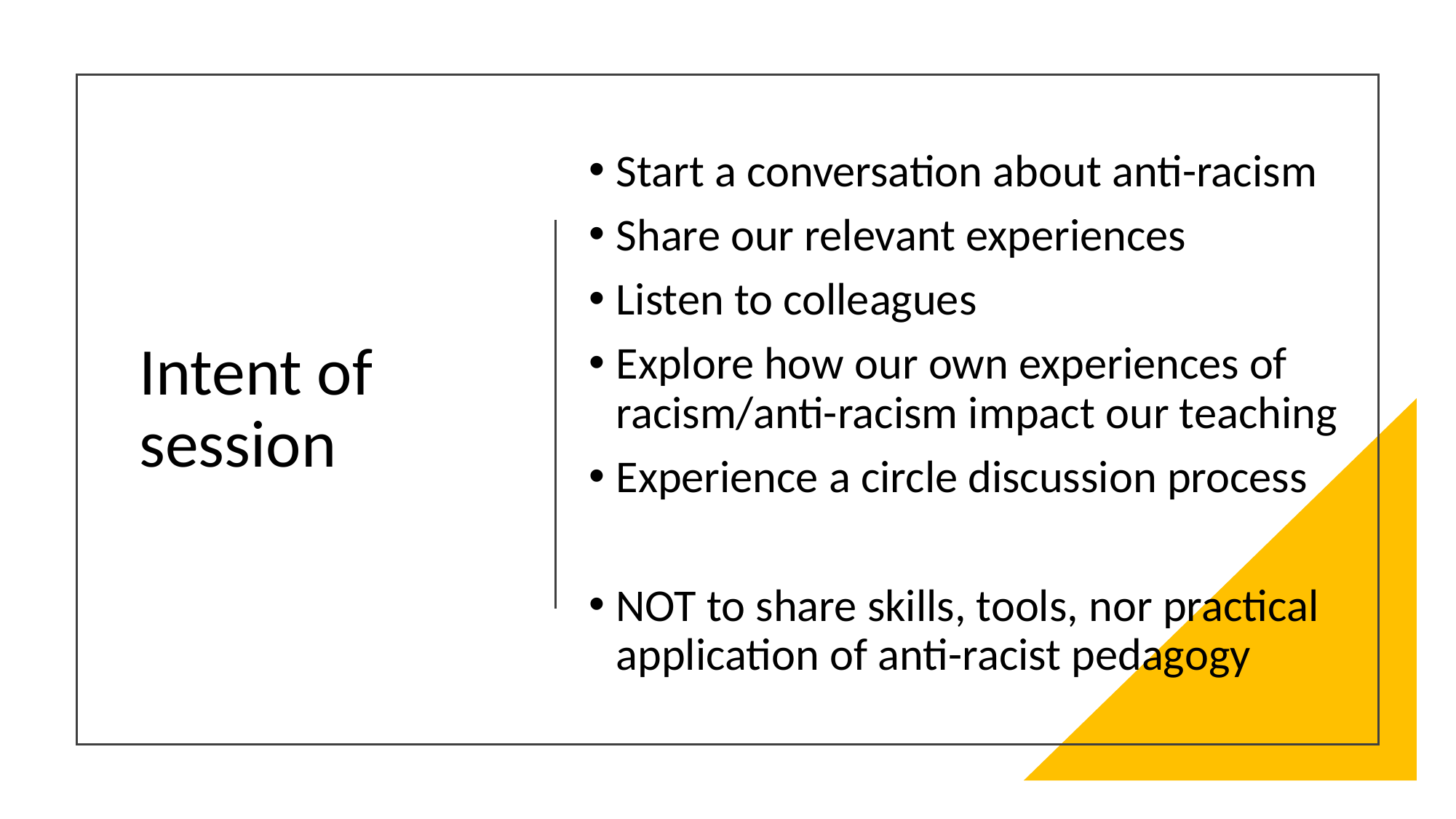

# Intent of session
Start a conversation about anti-racism
Share our relevant experiences
Listen to colleagues
Explore how our own experiences of racism/anti-racism impact our teaching
Experience a circle discussion process

NOT to share skills, tools, nor practical application of anti-racist pedagogy